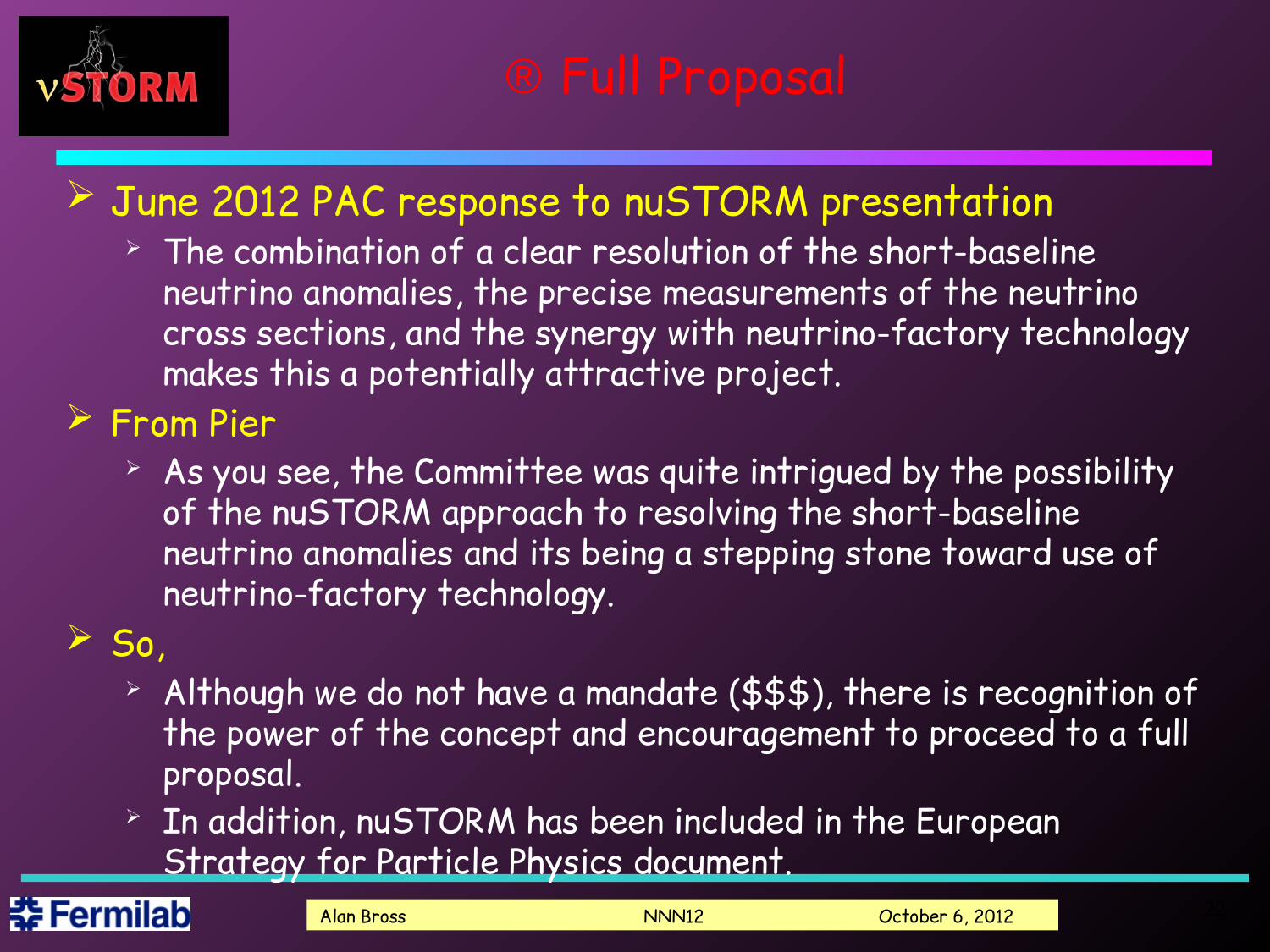

# ®   Full Proposal
June 2012 PAC response to nuSTORM presentation
The combination of a clear resolution of the short-baseline neutrino anomalies, the precise measurements of the neutrino cross sections, and the synergy with neutrino-factory technology makes this a potentially attractive project.
From Pier
As you see, the Committee was quite intrigued by the possibility of the nuSTORM approach to resolving the short-baseline neutrino anomalies and its being a stepping stone toward use of neutrino-factory technology.
So,
Although we do not have a mandate ($$$), there is recognition of the power of the concept and encouragement to proceed to a full proposal.
In addition, nuSTORM has been included in the European Strategy for Particle Physics document.
22
Alan Bross                                             NNN12                                 October 6, 2012